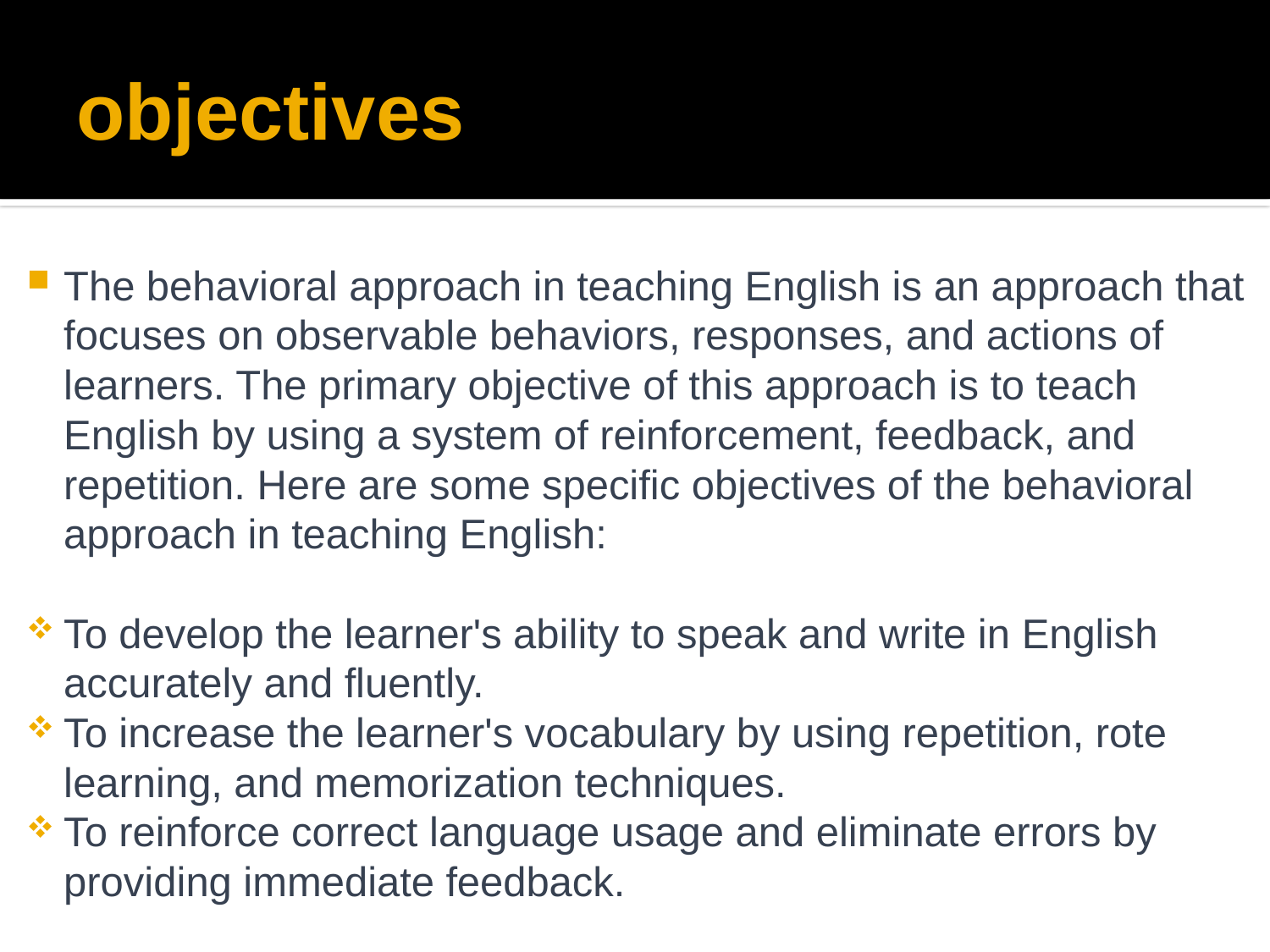

# objectives
The behavioral approach in teaching English is an approach that focuses on observable behaviors, responses, and actions of learners. The primary objective of this approach is to teach English by using a system of reinforcement, feedback, and repetition. Here are some specific objectives of the behavioral approach in teaching English:

To develop the learner's ability to speak and write in English accurately and fluently.
To increase the learner's vocabulary by using repetition, rote learning, and memorization techniques.
To reinforce correct language usage and eliminate errors by providing immediate feedback.